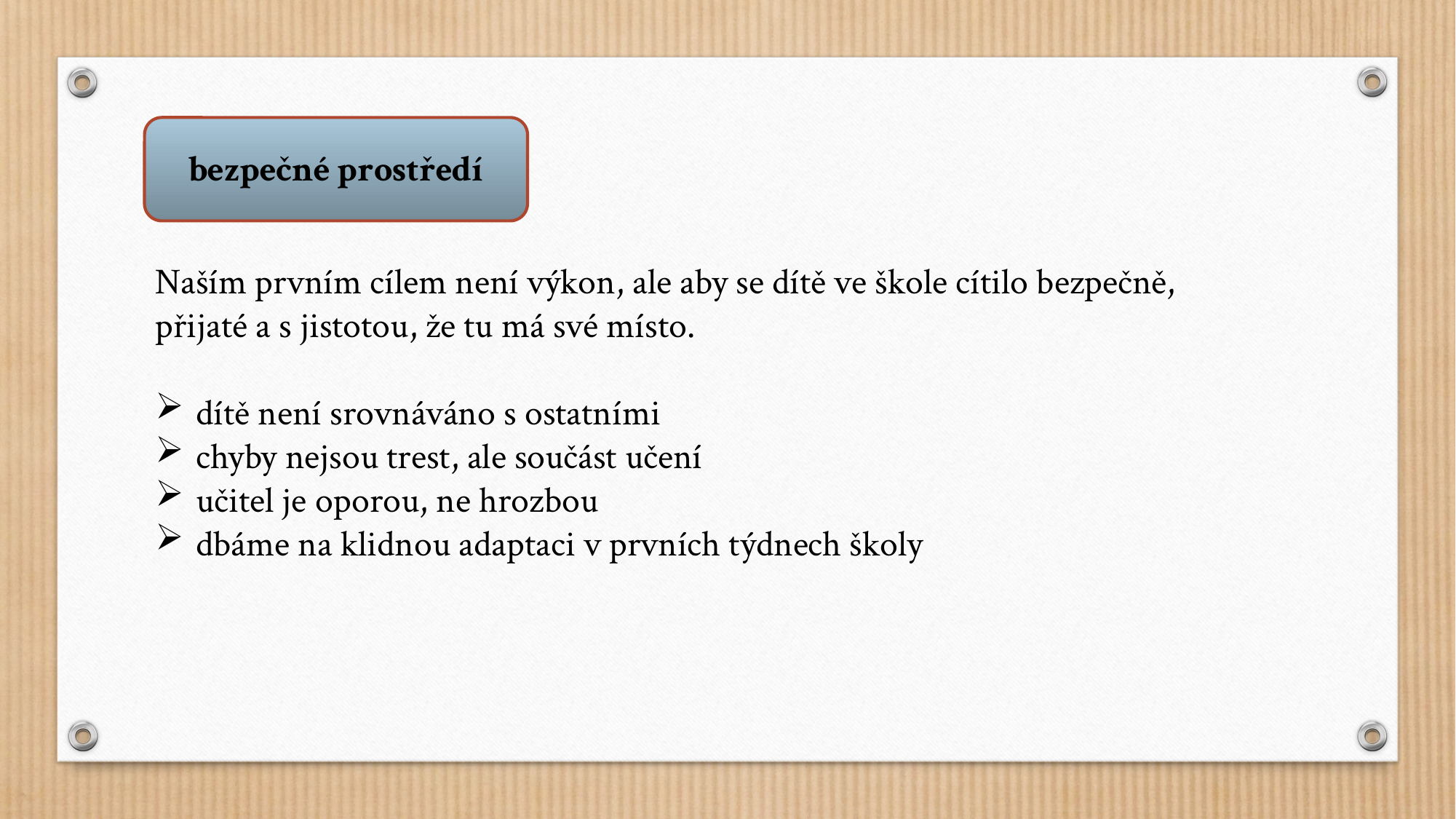

bezpečné prostředí

Naším prvním cílem není výkon, ale aby se dítě ve škole cítilo bezpečně,
přijaté a s jistotou, že tu má své místo.

dítě není srovnáváno s ostatními
chyby nejsou trest, ale součást učení
učitel je oporou, ne hrozbou
dbáme na klidnou adaptaci v prvních týdnech školy